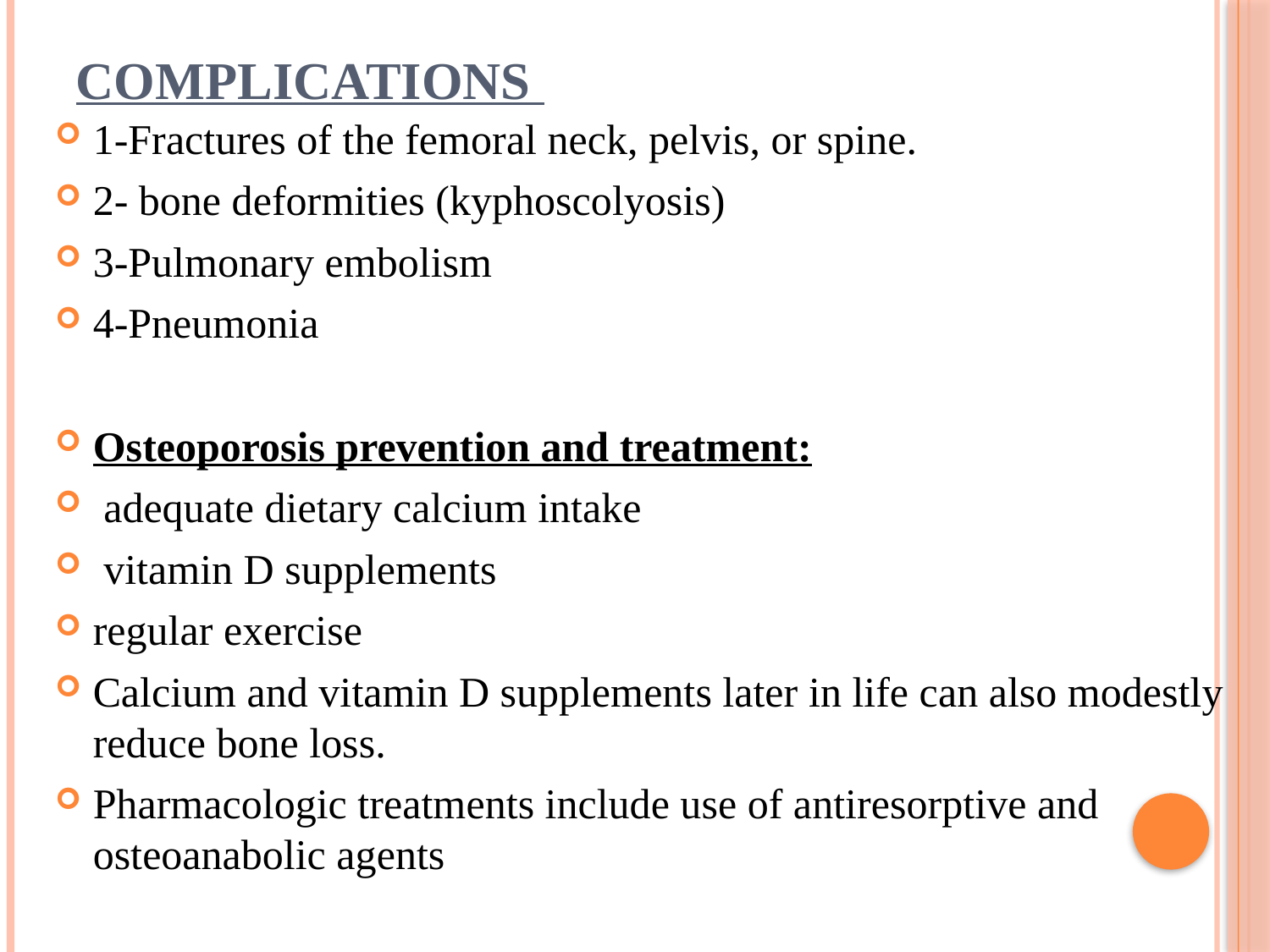

# Complications
1-Fractures of the femoral neck, pelvis, or spine.
2- bone deformities (kyphoscolyosis)
3-Pulmonary embolism
4-Pneumonia

Osteoporosis prevention and treatment:
 adequate dietary calcium intake
 vitamin D supplements
regular exercise
Calcium and vitamin D supplements later in life can also modestly reduce bone loss.
Pharmacologic treatments include use of antiresorptive and osteoanabolic agents